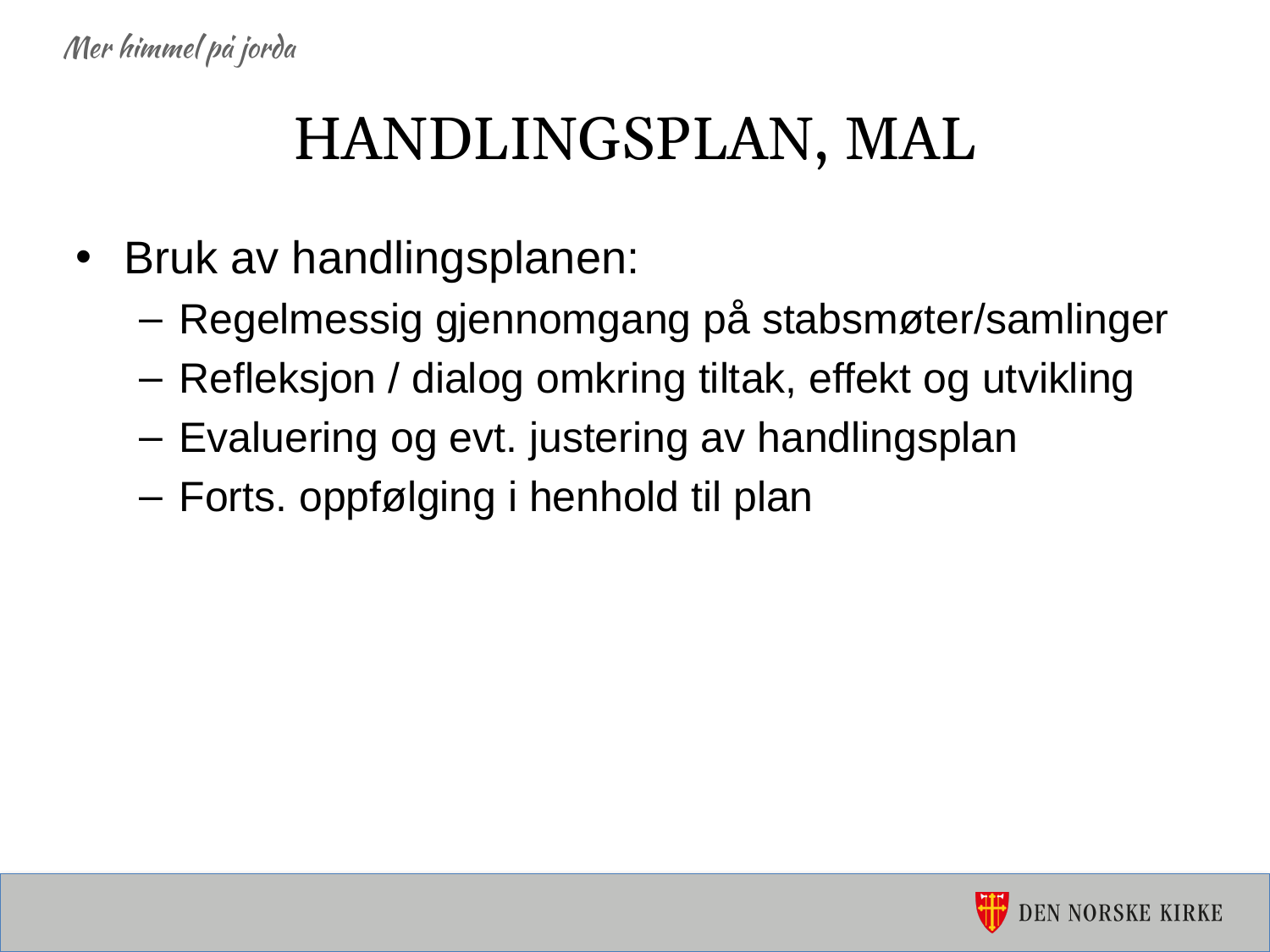

# Handlingsplan, mal
Bruk av handlingsplanen:
Regelmessig gjennomgang på stabsmøter/samlinger
Refleksjon / dialog omkring tiltak, effekt og utvikling
Evaluering og evt. justering av handlingsplan
Forts. oppfølging i henhold til plan